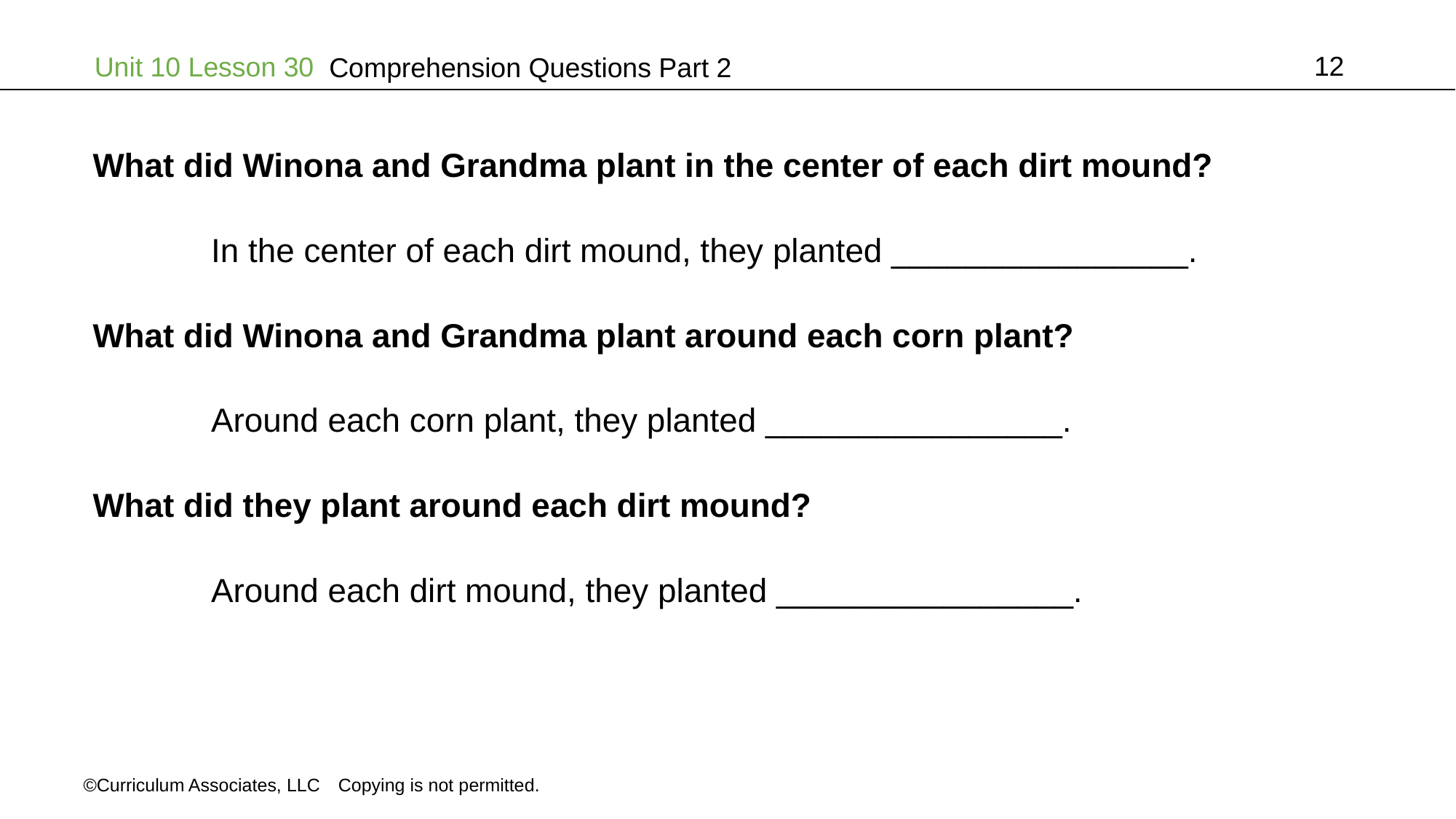

12
# Comprehension Questions Part 2

What did Winona and Grandma plant in the center of each dirt mound?
	 In the center of each dirt mound, they planted ________________.
What did Winona and Grandma plant around each corn plant?
	 Around each corn plant, they planted ________________.
What did they plant around each dirt mound?
	 Around each dirt mound, they planted ________________.